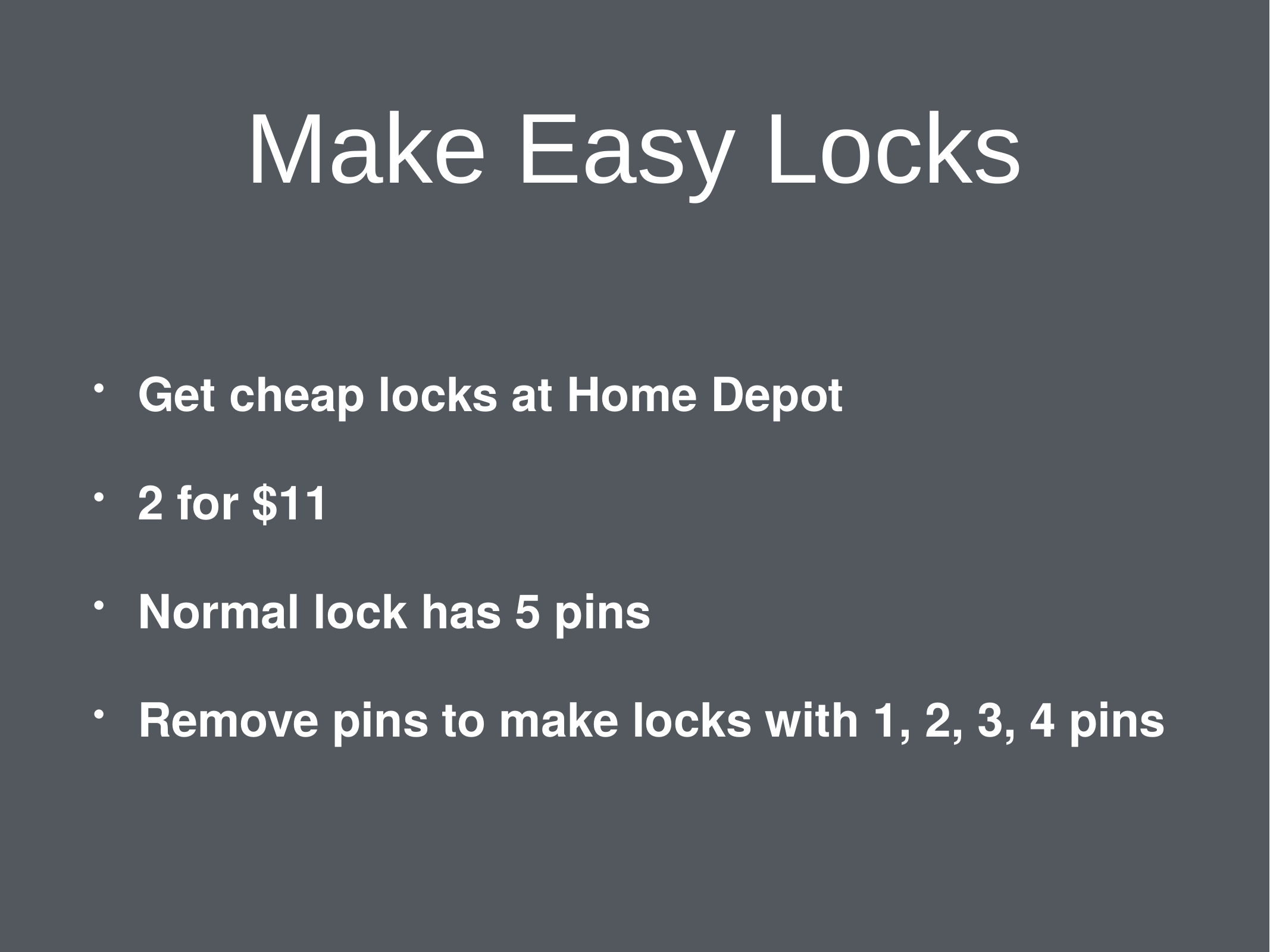

# Make Easy Locks
Get cheap locks at Home Depot
2 for $11
Normal lock has 5 pins
Remove pins to make locks with 1, 2, 3, 4 pins